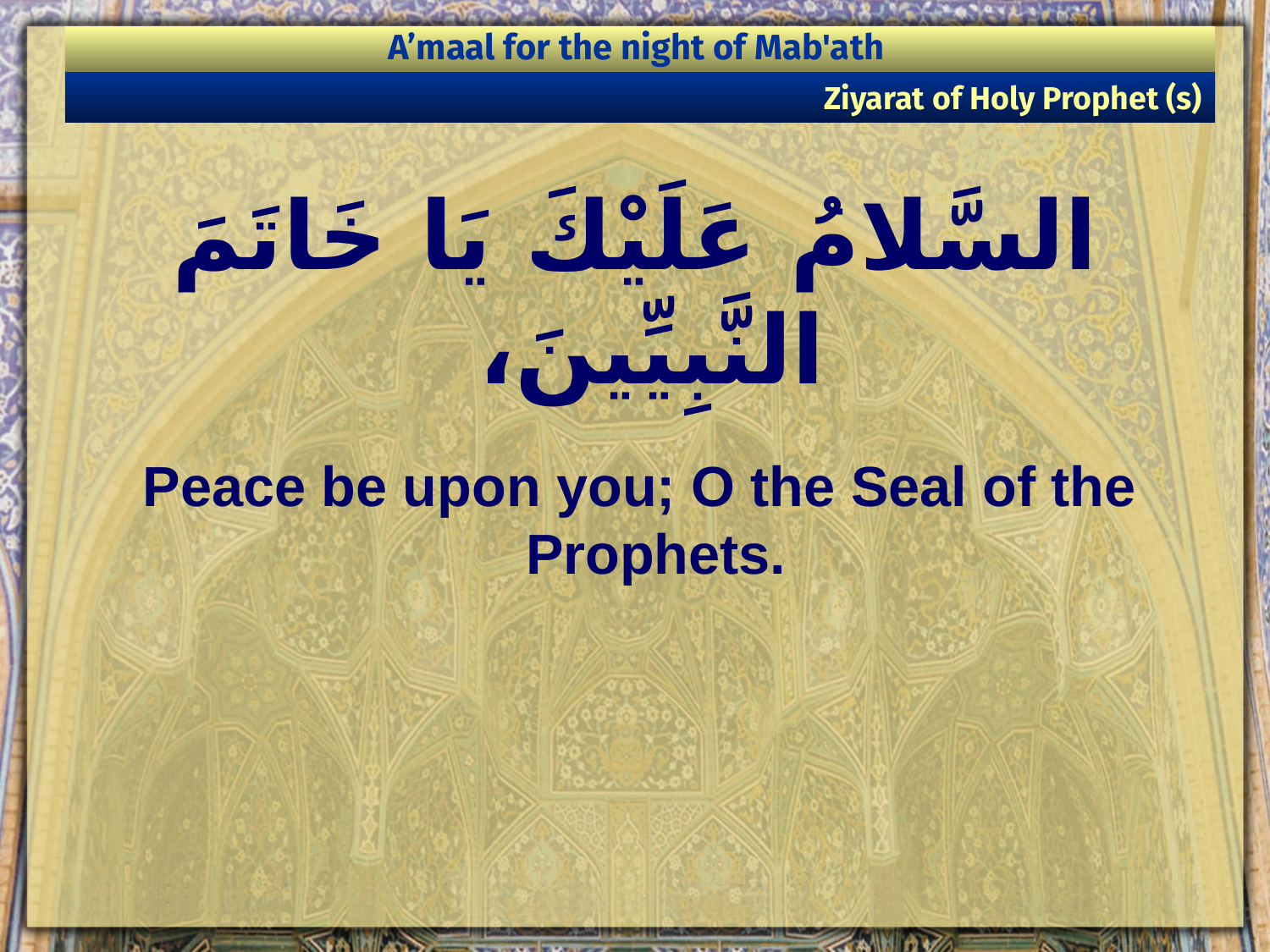

A’maal for the night of Mab'ath
Ziyarat of Holy Prophet (s)
# السَّلامُ عَلَيْكَ يَا خَاتَمَ النَّبِيِّينَ،
Peace be upon you; O the Seal of the Prophets.